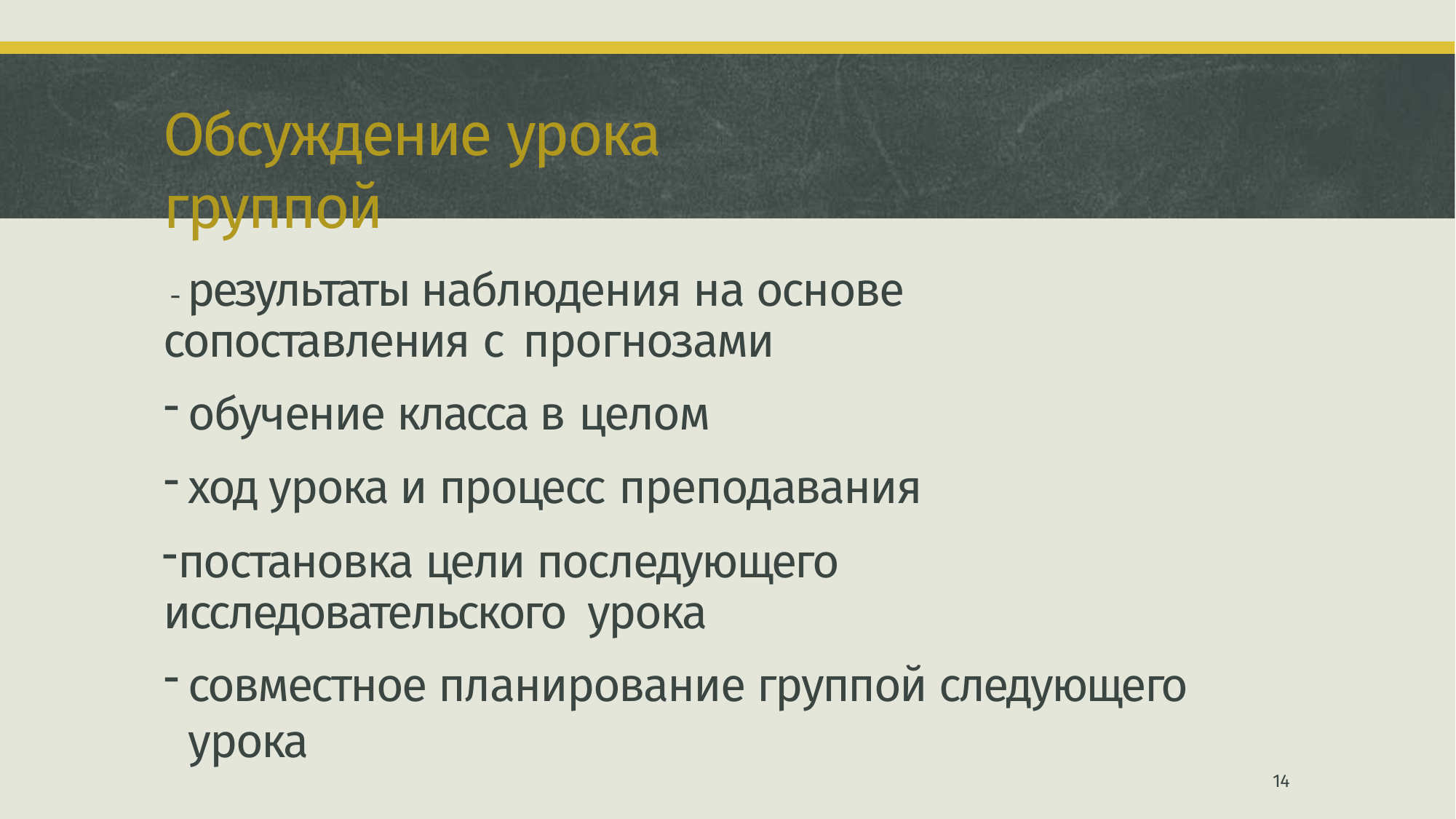

# Обсуждение урока группой
- результаты наблюдения на основе сопоставления с  прогнозами
обучение класса в целом
ход урока и процесс преподавания
постановка цели последующего исследовательского  урока
совместное планирование группой следующего урока
14